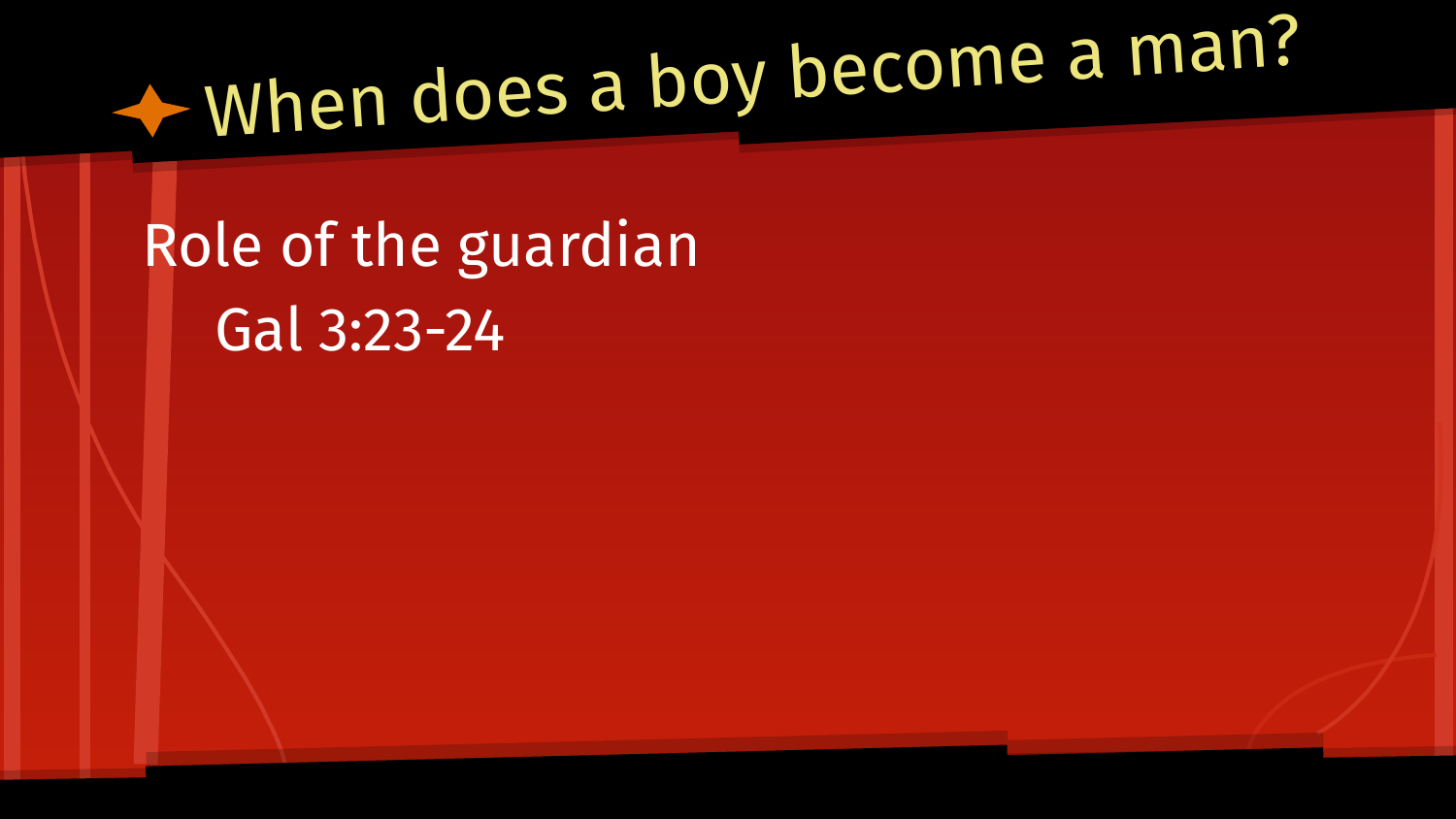

# When does a boy become a man?
Role of the guardian
Gal 3:23-24